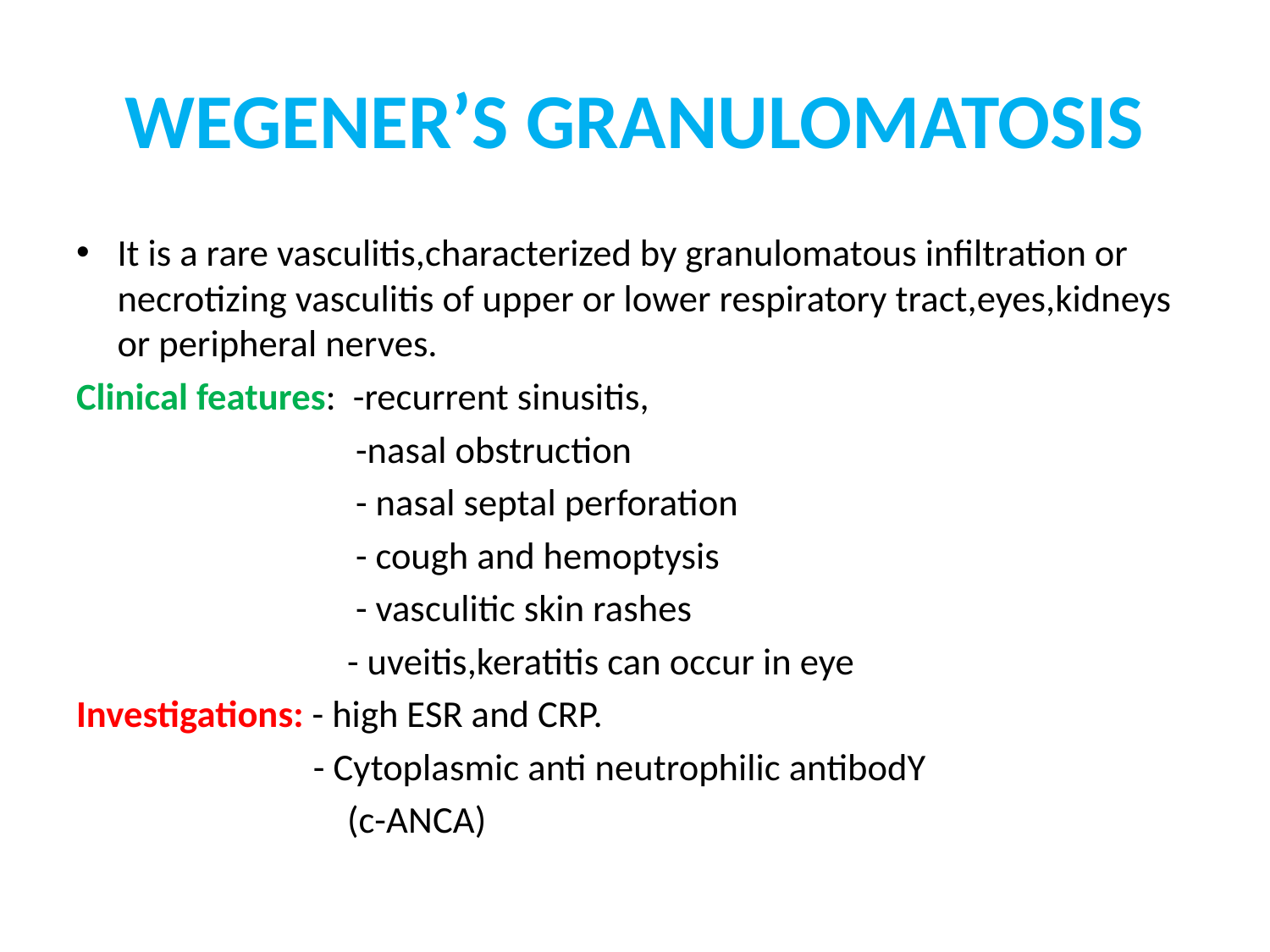

# WEGENER’S GRANULOMATOSIS
It is a rare vasculitis,characterized by granulomatous infiltration or necrotizing vasculitis of upper or lower respiratory tract,eyes,kidneys or peripheral nerves.
Clinical features:  -recurrent sinusitis,
                                 -nasal obstruction
                                 - nasal septal perforation
                                 - cough and hemoptysis
                                 - vasculitic skin rashes
                                - uveitis,keratitis can occur in eye
Investigations: - high ESR and CRP.
                            - Cytoplasmic anti neutrophilic antibodY
                                (c-ANCA)